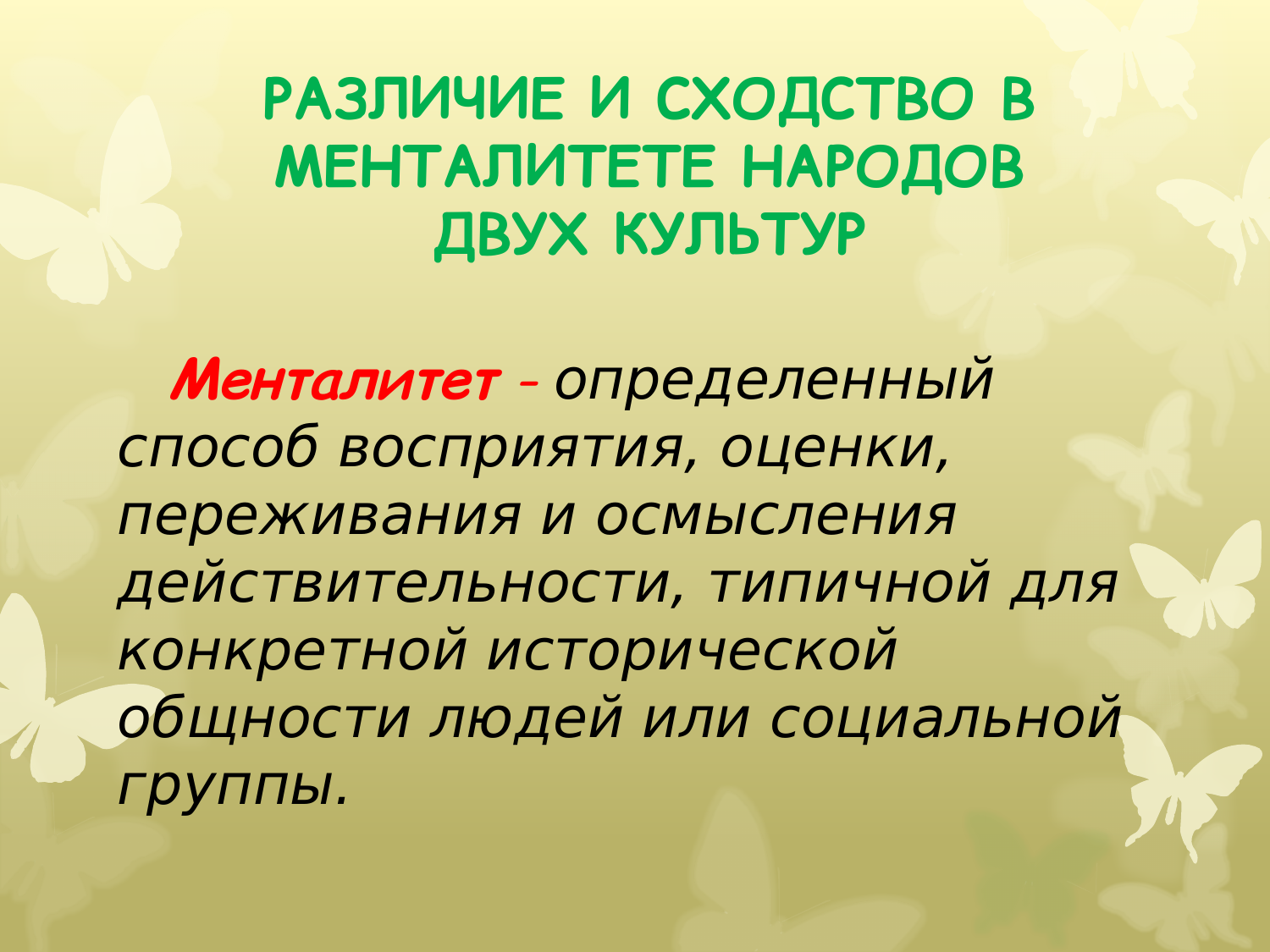

Различие и сходство в менталитете народов двух культур
   Менталитет - определенный способ восприятия, оценки, переживания и осмысления действительности, типичной для конкретной исторической общности людей или социальной группы.